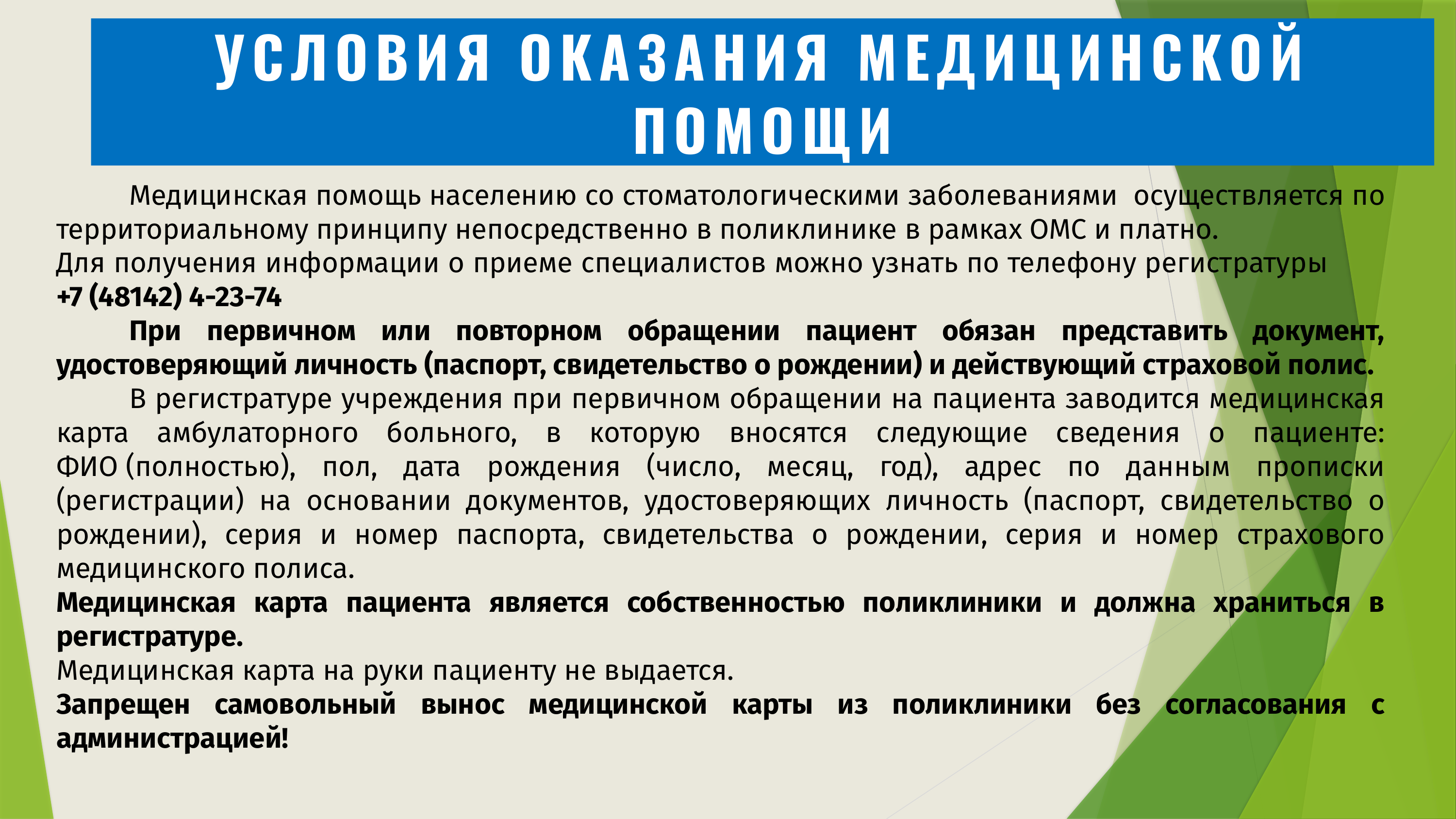

УСЛОВИЯ ОКАЗАНИЯ МЕДИЦИНСКОЙ ПОМОЩИ

11
	Медицинская помощь населению со стоматологическими заболеваниями  осуществляется по территориальному принципу непосредственно в поликлинике в рамках ОМС и платно.
Для получения информации о приеме специалистов можно узнать по телефону регистратуры        +7 (48142) 4-23-74
	При первичном или повторном обращении пациент обязан представить документ, удостоверяющий личность (паспорт, свидетельство о рождении) и действующий страховой полис.
	В регистратуре учреждения при первичном обращении на пациента заводится медицинская карта амбулаторного больного, в которую вносятся следующие сведения о пациенте: ФИО (полностью), пол, дата рождения (число, месяц, год), адрес по данным прописки (регистрации) на основании документов, удостоверяющих личность (паспорт, свидетельство о рождении), серия и номер паспорта, свидетельства о рождении, серия и номер страхового медицинского полиса.
Медицинская карта пациента является собственностью поликлиники и должна храниться в регистратуре.
Медицинская карта на руки пациенту не выдается.
Запрещен самовольный вынос медицинской карты из поликлиники без согласования с администрацией!